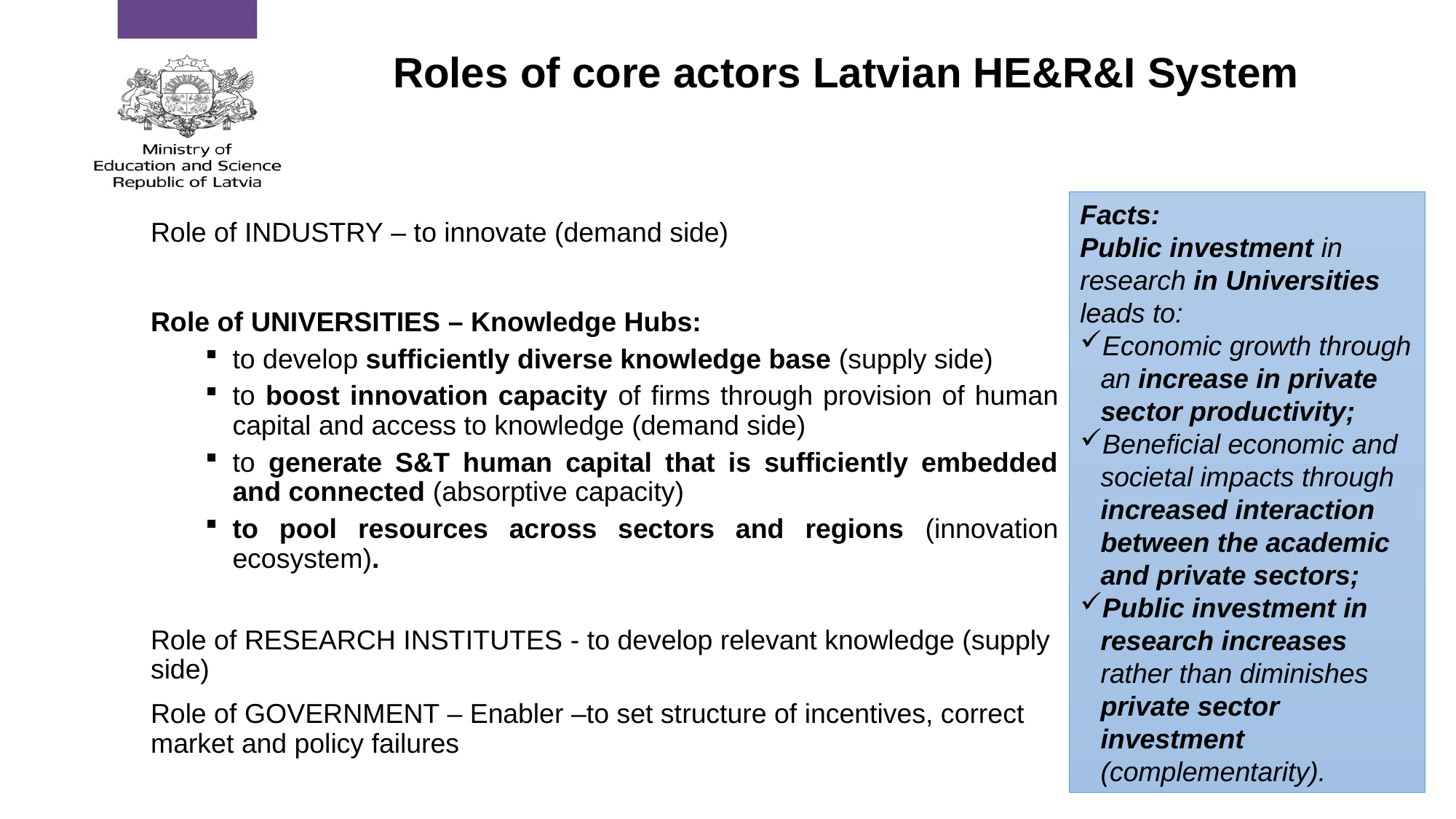

# Roles of core actors Latvian HE&R&I System
Facts:
Public investment in research in Universities leads to:
Economic growth through an increase in private sector productivity;
Beneficial economic and societal impacts through increased interaction between the academic and private sectors;
Public investment in research increases rather than diminishes private sector investment (complementarity).
Role of INDUSTRY – to innovate (demand side)

Role of UNIVERSITIES – Knowledge Hubs:
to develop sufficiently diverse knowledge base (supply side)
to boost innovation capacity of firms through provision of human capital and access to knowledge (demand side)
to generate S&T human capital that is sufficiently embedded and connected (absorptive capacity)
to pool resources across sectors and regions (innovation ecosystem).

Role of RESEARCH INSTITUTES - to develop relevant knowledge (supply side)
Role of GOVERNMENT – Enabler –to set structure of incentives, correct market and policy failures
5